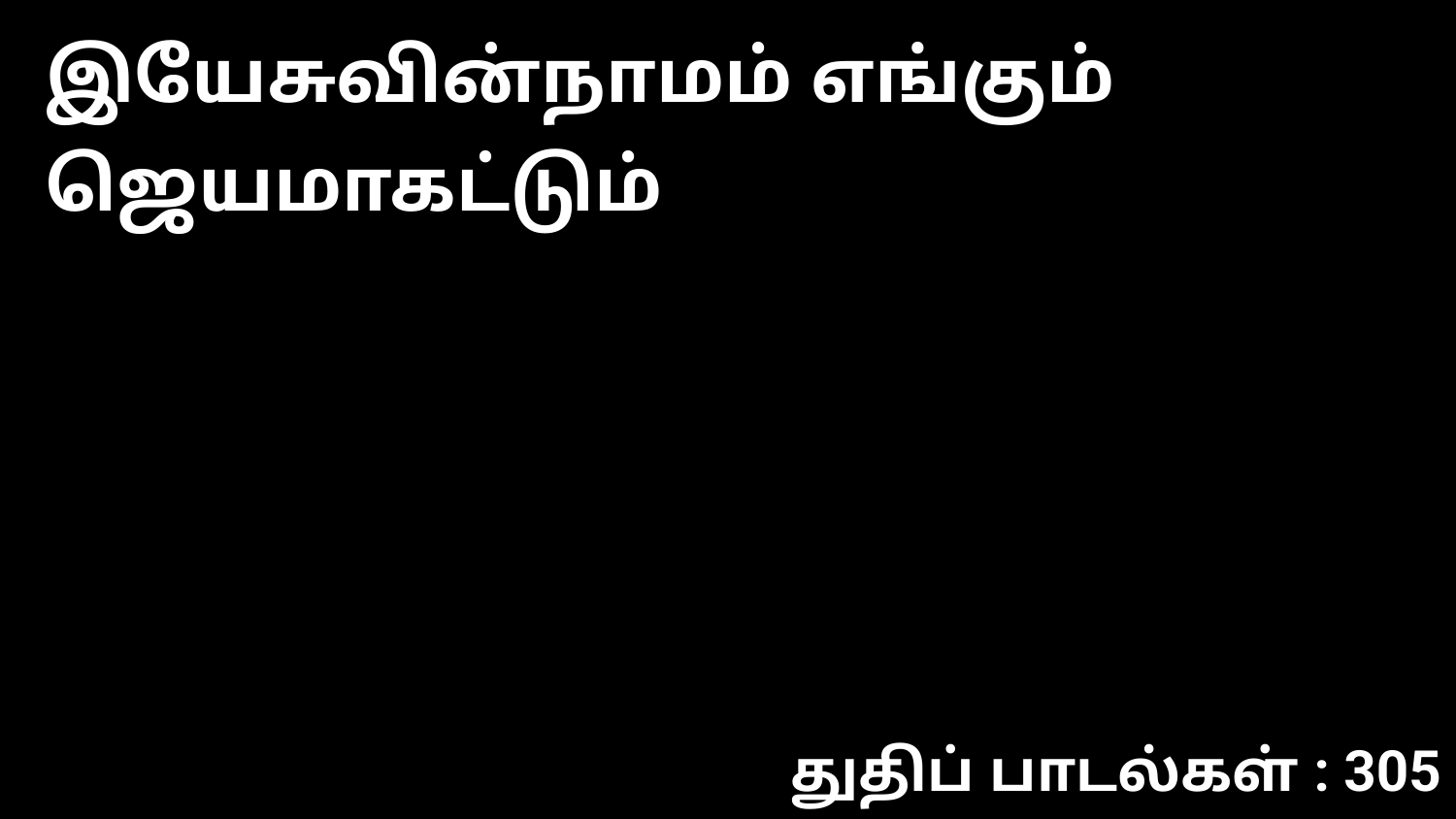

இயேசுவின்நாமம் எங்கும் ஜெயமாகட்டும்
துதிப் பாடல்கள் : 305